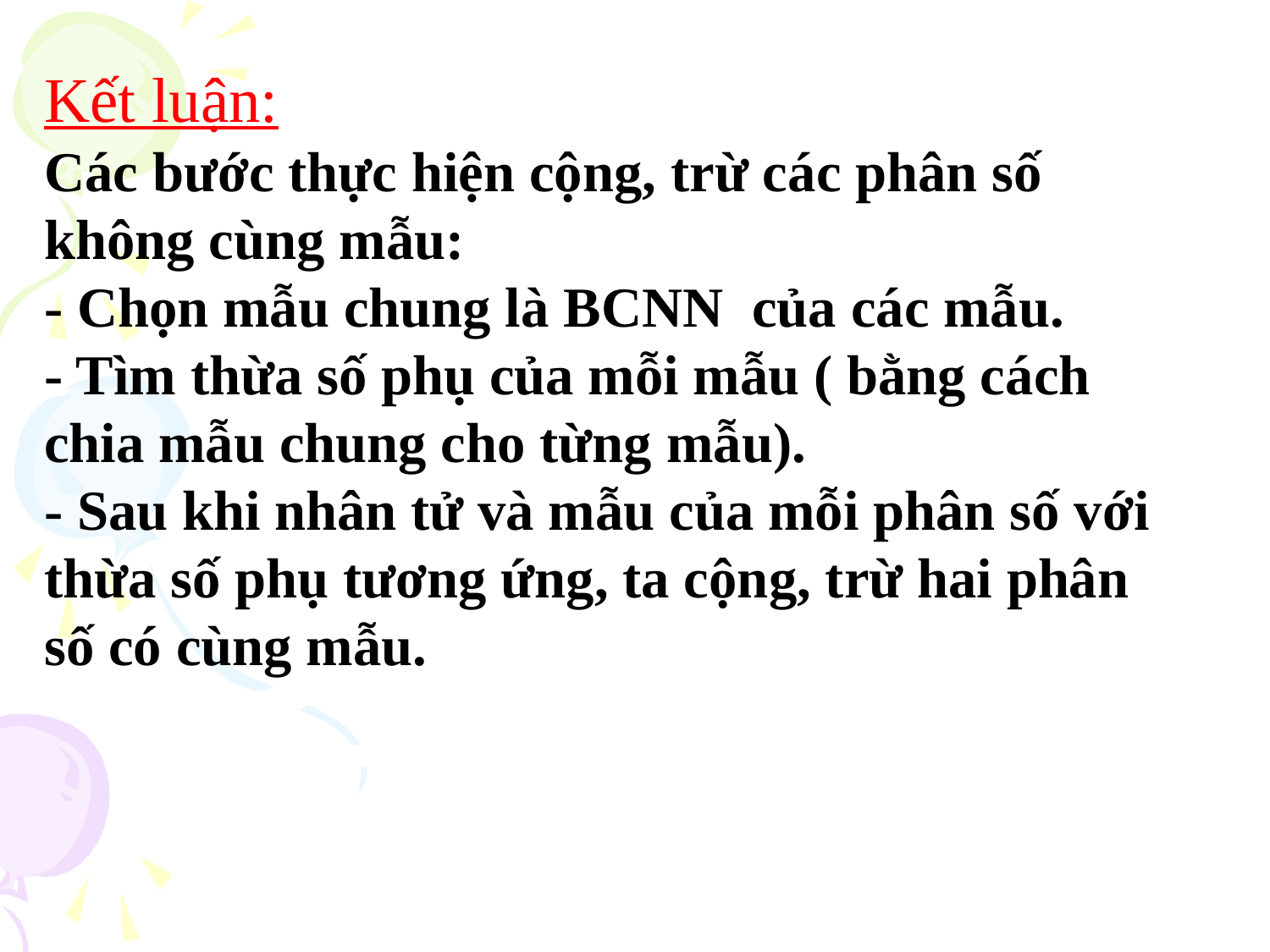

Kết luận:
Các bước thực hiện cộng, trừ các phân số không cùng mẫu:
- Chọn mẫu chung là BCNN  của các mẫu.
- Tìm thừa số phụ của mỗi mẫu ( bằng cách chia mẫu chung cho từng mẫu).
- Sau khi nhân tử và mẫu của mỗi phân số với thừa số phụ tương ứng, ta cộng, trừ hai phân số có cùng mẫu.